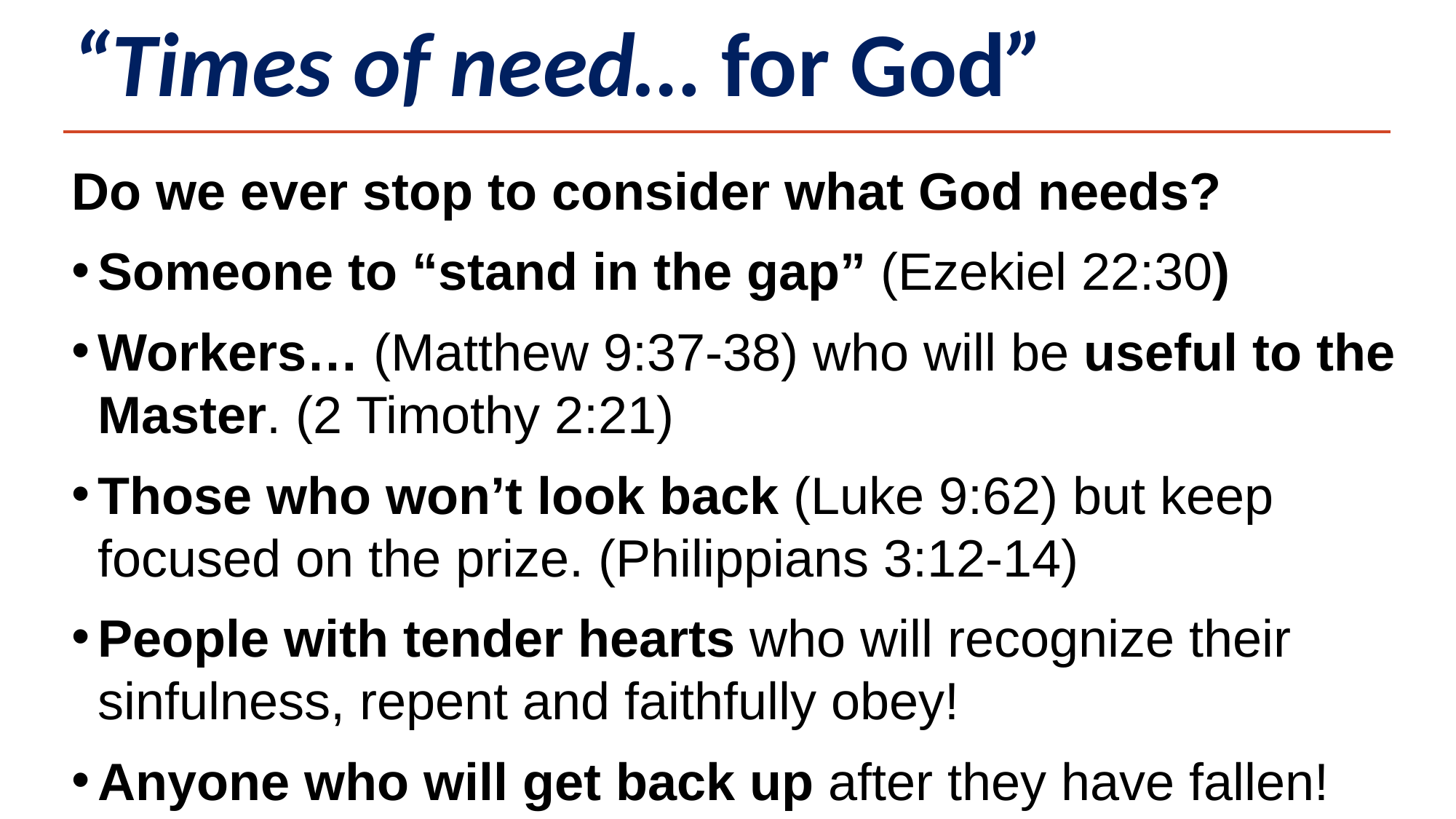

# “Times of need… for God”
Do we ever stop to consider what God needs?
Someone to “stand in the gap” (Ezekiel 22:30)
Workers… (Matthew 9:37-38) who will be useful to the Master. (2 Timothy 2:21)
Those who won’t look back (Luke 9:62) but keep focused on the prize. (Philippians 3:12-14)
People with tender hearts who will recognize their sinfulness, repent and faithfully obey!
Anyone who will get back up after they have fallen!